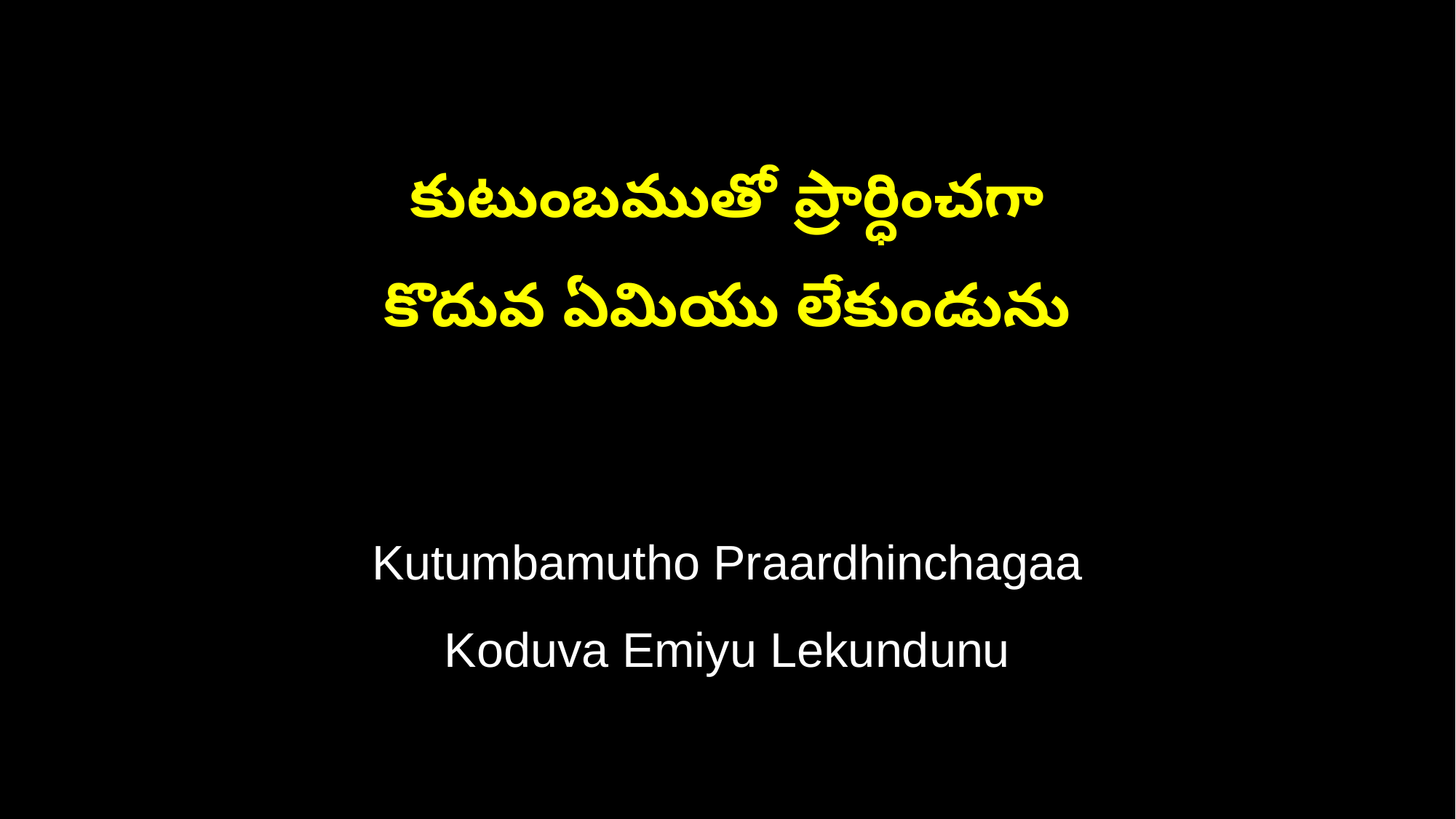

కుటుంబముతో ప్రార్ధించగా
కొదువ ఏమియు లేకుండును
Kutumbamutho Praardhinchagaa
Koduva Emiyu Lekundunu